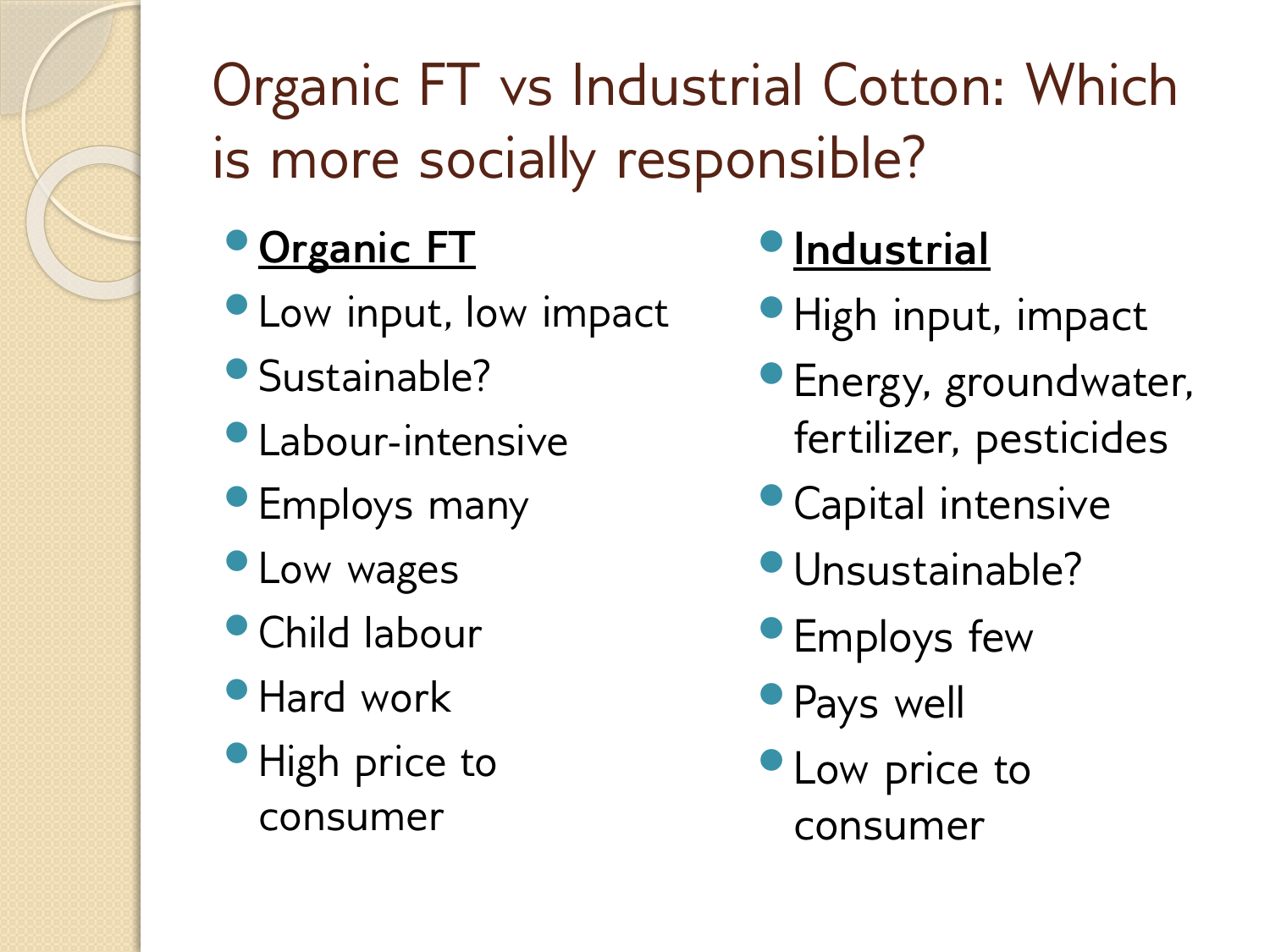

Organic FT vs Industrial Cotton: Which is more socially responsible?
Organic FT
Low input, low impact
Sustainable?
Labour-intensive
Employs many
Low wages
Child labour
Hard work
High price to consumer
Industrial
High input, impact
Energy, groundwater, fertilizer, pesticides
Capital intensive
Unsustainable?
Employs few
Pays well
Low price to consumer